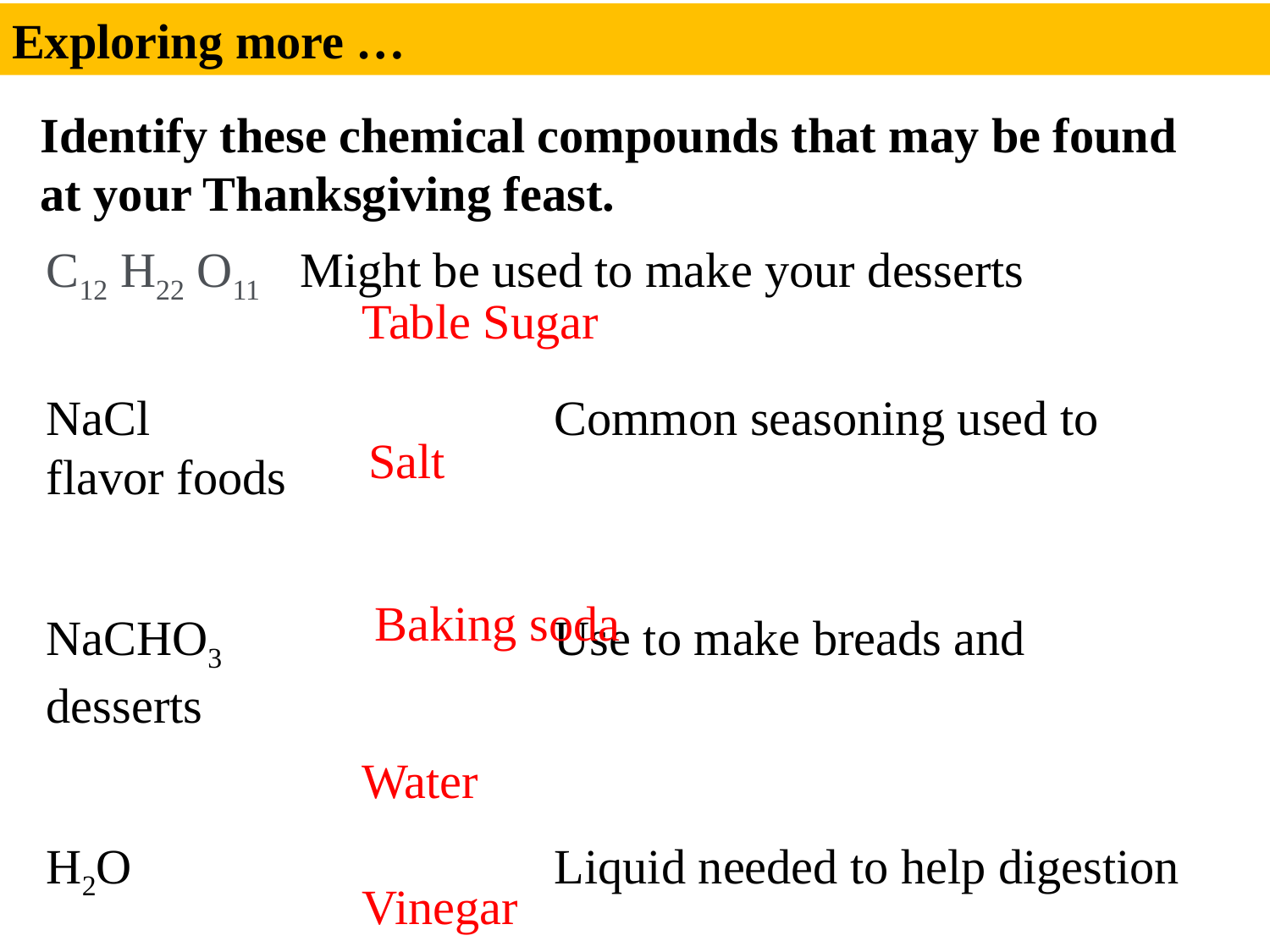

Exploring more …
Identify these chemical compounds that may be found at your Thanksgiving feast.
C12 H22 O11   	Might be used to make your desserts
NaCl				Common seasoning used to flavor foods

NaCHO3			Use to make breads and desserts

H2O				Liquid needed to help digestion

CH3COOH		Acid found in salad dressings
Table Sugar
Salt
Baking soda
Water
Vinegar